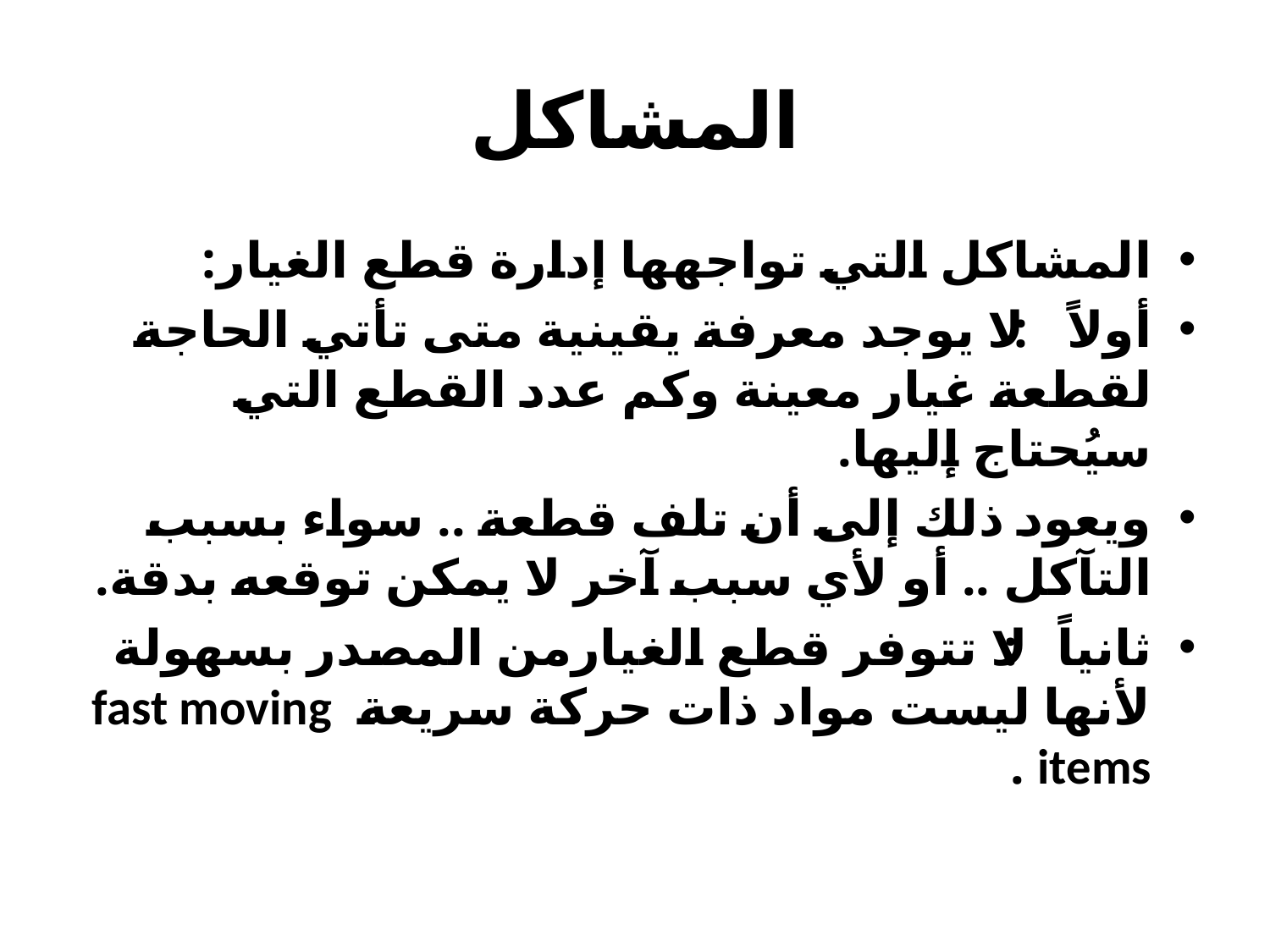

# المشاكل
المشاكل التي تواجهها إدارة قطع الغيار:
أولاً:  لا يوجد معرفة يقينية متى تأتي الحاجة لقطعة غيار معينة وكم عدد القطع التي سيُحتاج إليها.
ويعود ذلك إلى أن تلف قطعة .. سواء بسبب التآكل .. أو لأي سبب آخر لا يمكن توقعه بدقة.
ثانياً: لا تتوفر قطع الغيارمن المصدر بسهولة لأنها ليست مواد ذات حركة سريعة  fast moving items .